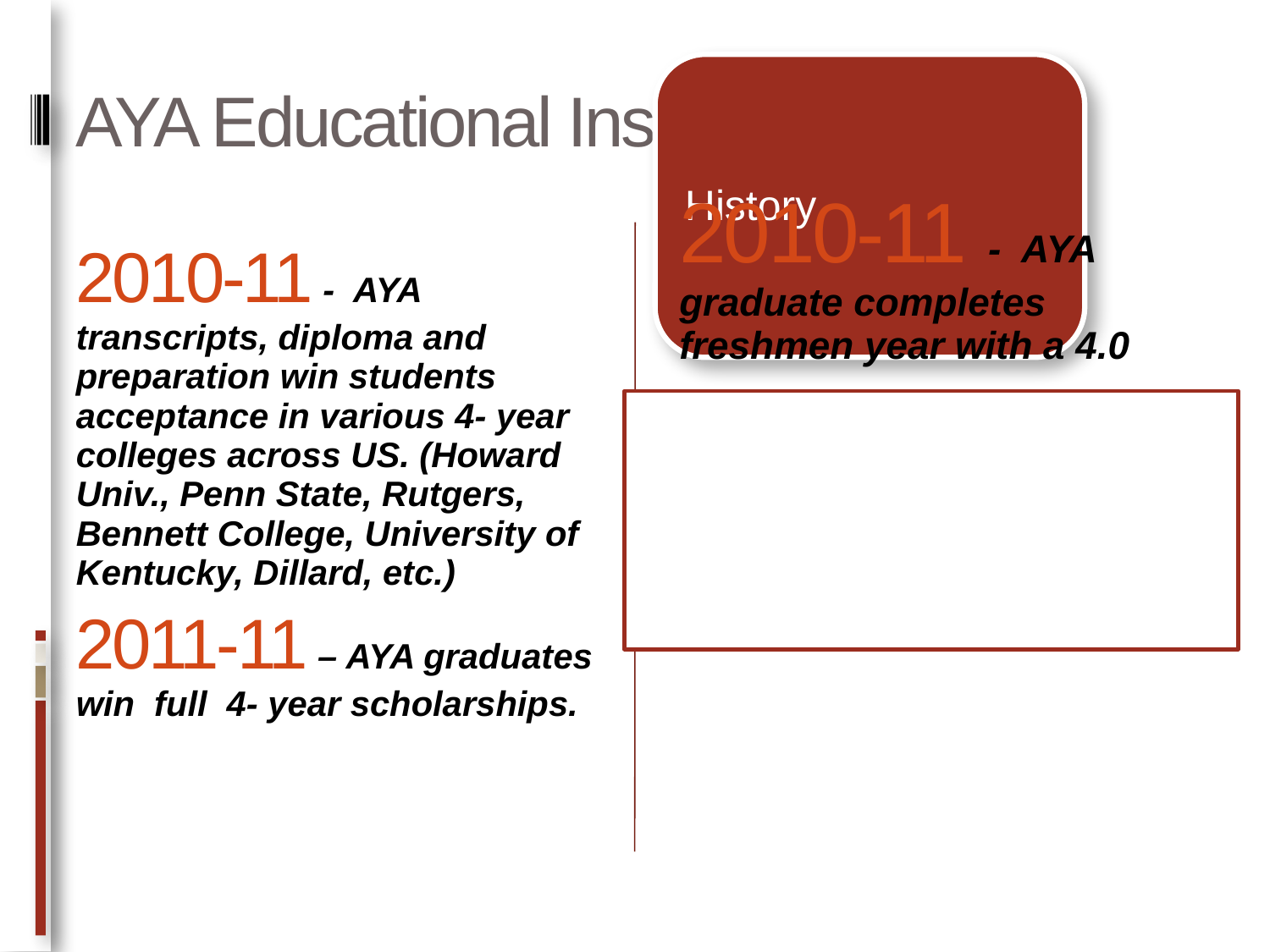

History
# AYA Educational Institute 2011-12
2010-11 -  AYA graduate completes freshmen year with a 4.0

2010-11 -  AYA transcripts, diploma and preparation win students acceptance in various 4- year colleges across US. (Howard Univ., Penn State, Rutgers, Bennett College, University of Kentucky, Dillard, etc.)
2011-11 – AYA graduates win  full  4- year scholarships.